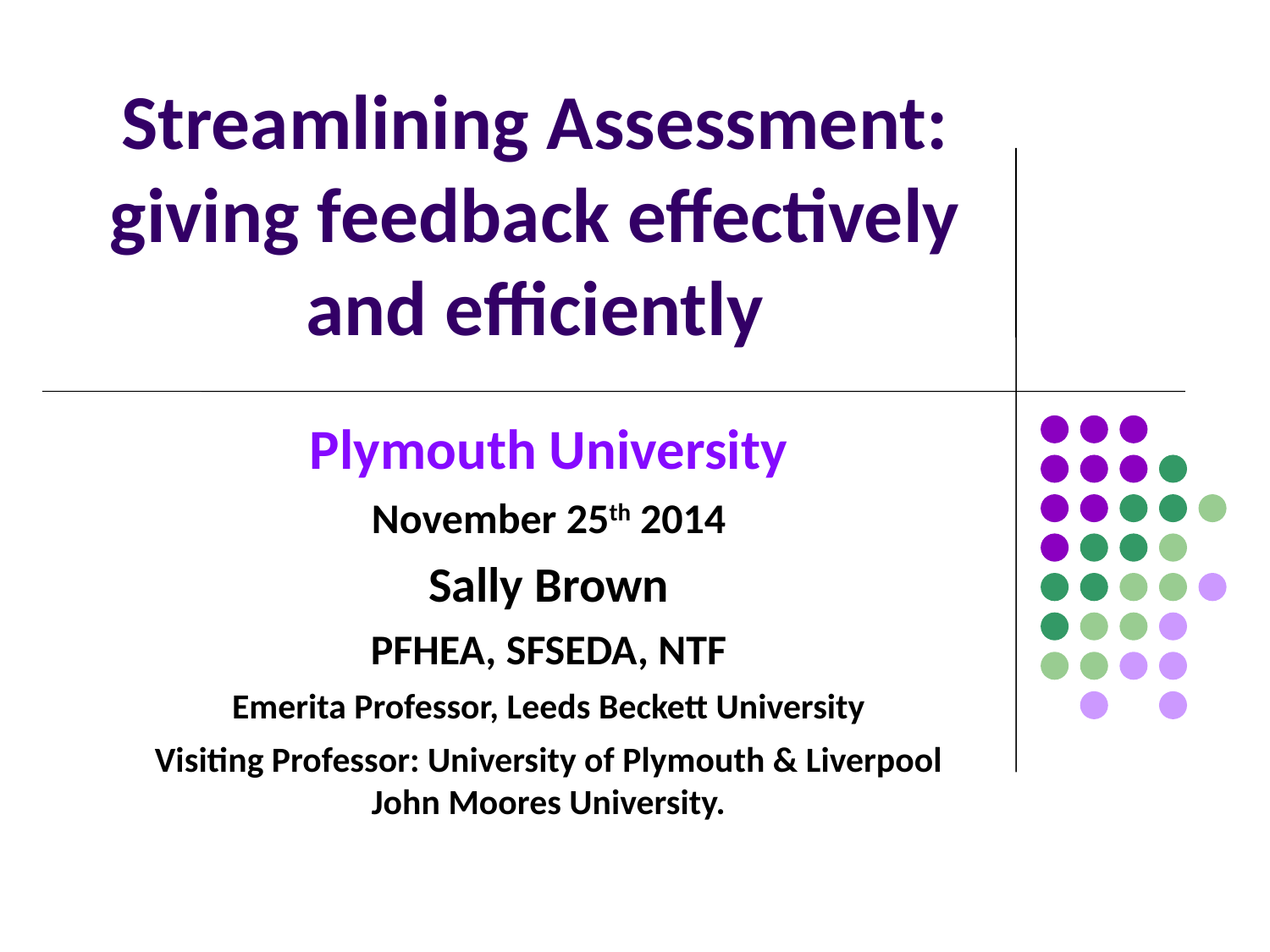

# Streamlining Assessment: giving feedback effectively and efficiently
Plymouth University
November 25th 2014
Sally Brown
PFHEA, SFSEDA, NTF
Emerita Professor, Leeds Beckett University
Visiting Professor: University of Plymouth & Liverpool John Moores University.